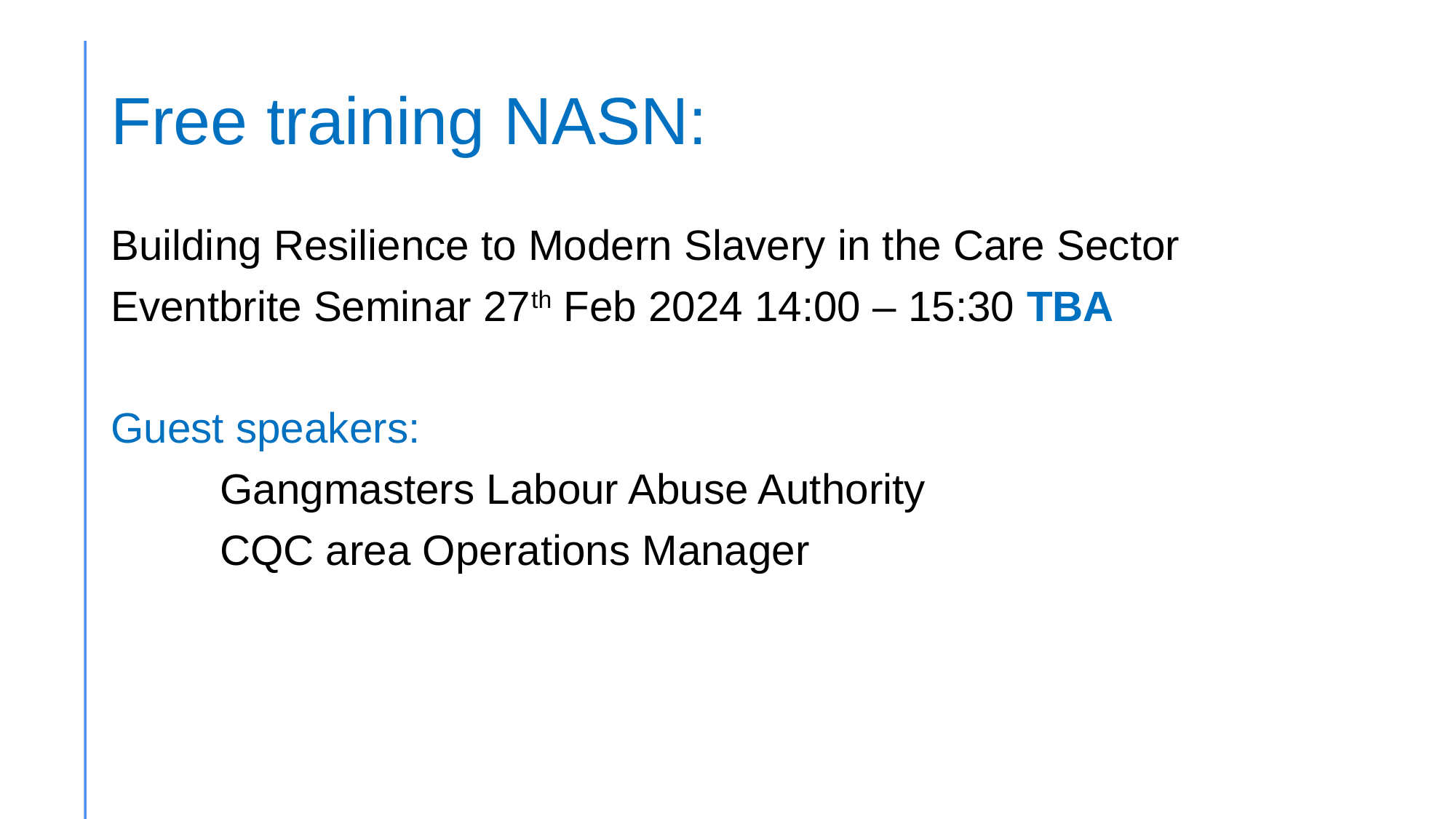

# Free training NASN:
Building Resilience to Modern Slavery in the Care Sector
Eventbrite Seminar 27th Feb 2024 14:00 – 15:30 TBA

Guest speakers:
	Gangmasters Labour Abuse Authority
	CQC area Operations Manager